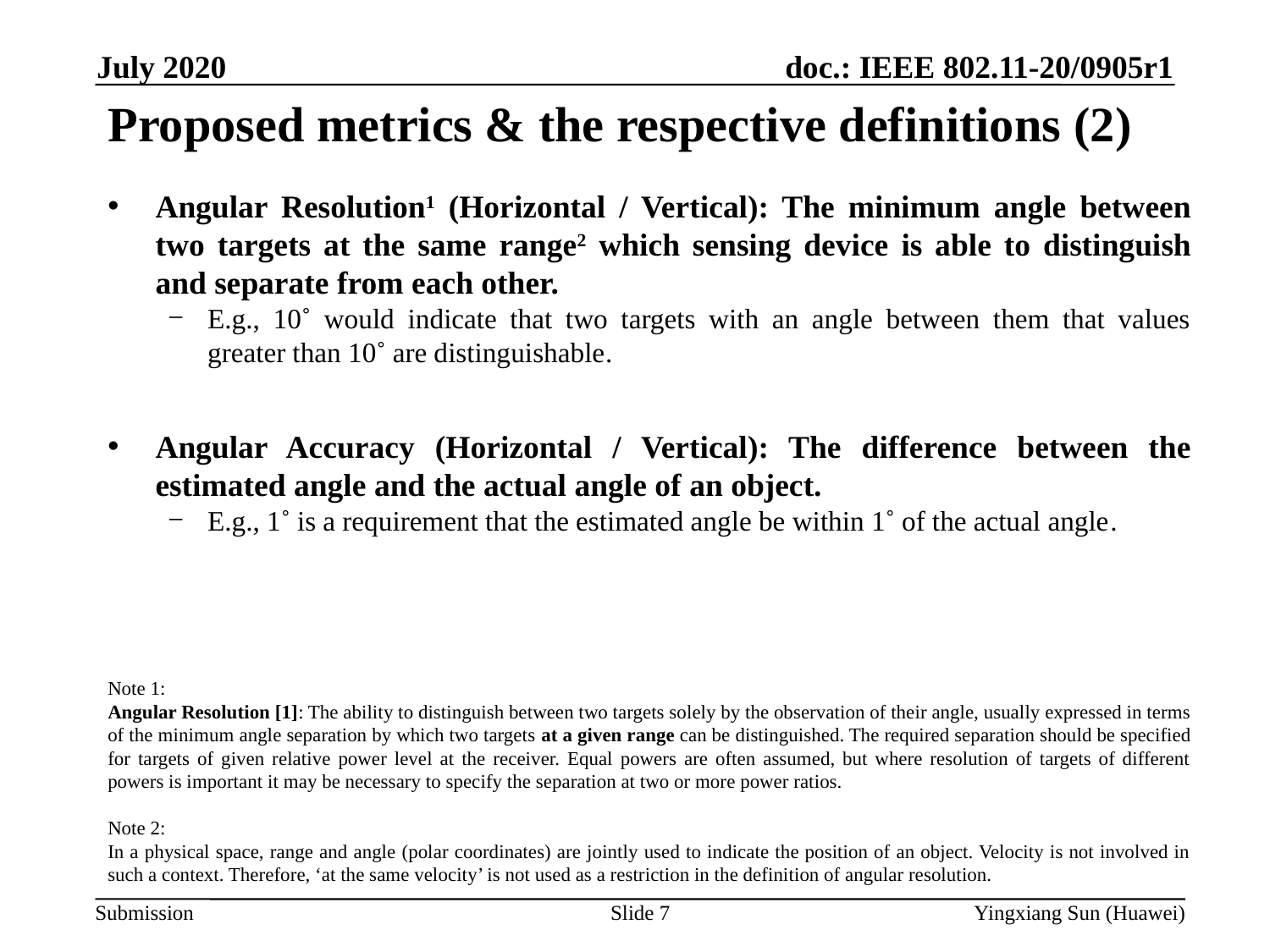

July 2020
# Proposed metrics & the respective definitions (2)
Angular Resolution1 (Horizontal / Vertical): The minimum angle between two targets at the same range2 which sensing device is able to distinguish and separate from each other.
E.g., 10˚ would indicate that two targets with an angle between them that values greater than 10˚ are distinguishable.

Angular Accuracy (Horizontal / Vertical): The difference between the estimated angle and the actual angle of an object.
E.g., 1˚ is a requirement that the estimated angle be within 1˚ of the actual angle.

Note 1:
Angular Resolution [1]: The ability to distinguish between two targets solely by the observation of their angle, usually expressed in terms of the minimum angle separation by which two targets at a given range can be distinguished. The required separation should be specified for targets of given relative power level at the receiver. Equal powers are often assumed, but where resolution of targets of different powers is important it may be necessary to specify the separation at two or more power ratios.

Note 2:
In a physical space, range and angle (polar coordinates) are jointly used to indicate the position of an object. Velocity is not involved in such a context. Therefore, ‘at the same velocity’ is not used as a restriction in the definition of angular resolution.
Slide 7
Yingxiang Sun (Huawei)